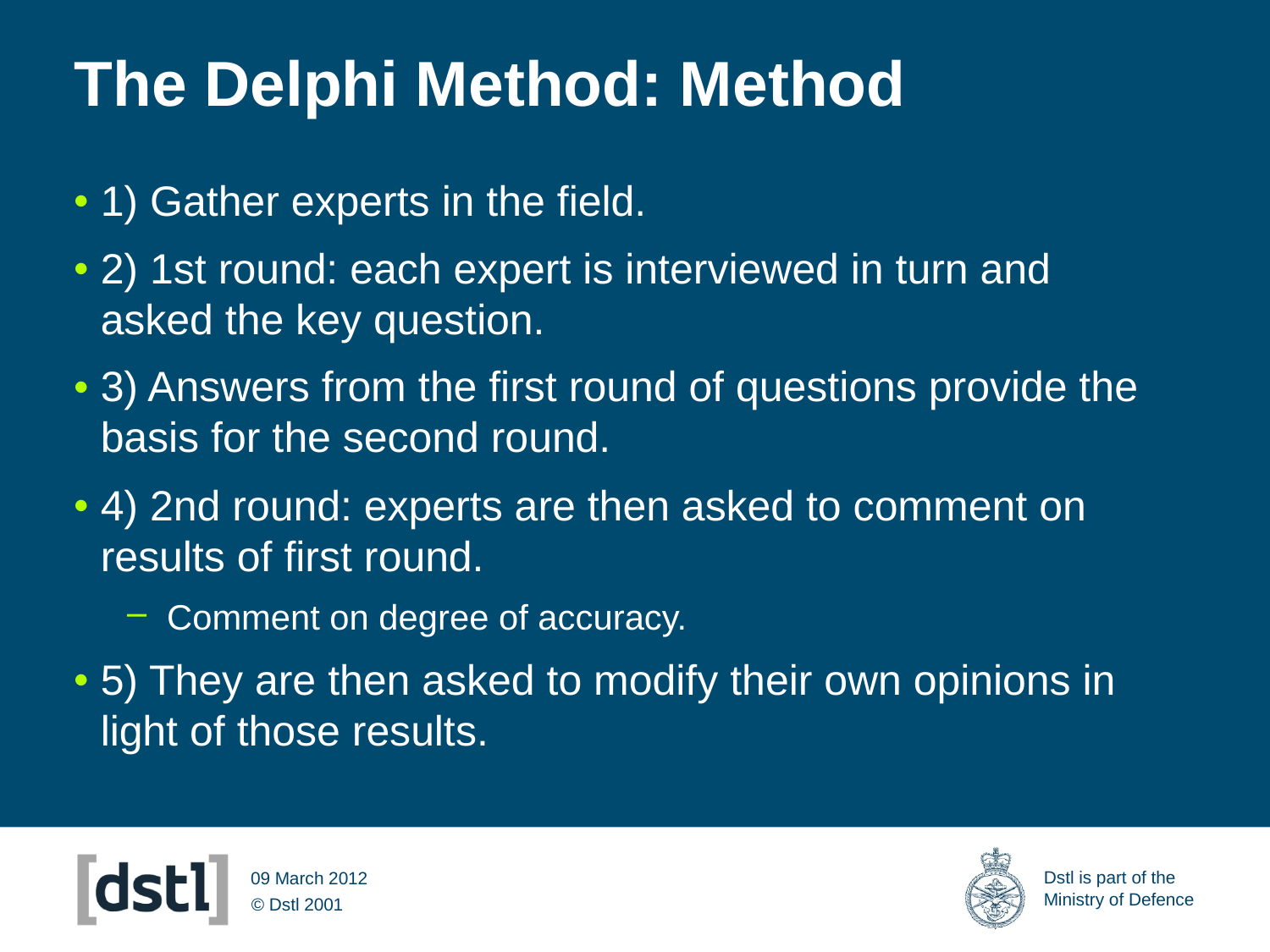

# The Delphi Method: Method
1) Gather experts in the field.
2) 1st round: each expert is interviewed in turn and asked the key question.
3) Answers from the first round of questions provide the basis for the second round.
4) 2nd round: experts are then asked to comment on results of first round.
Comment on degree of accuracy.
5) They are then asked to modify their own opinions in light of those results.
09 March 2012